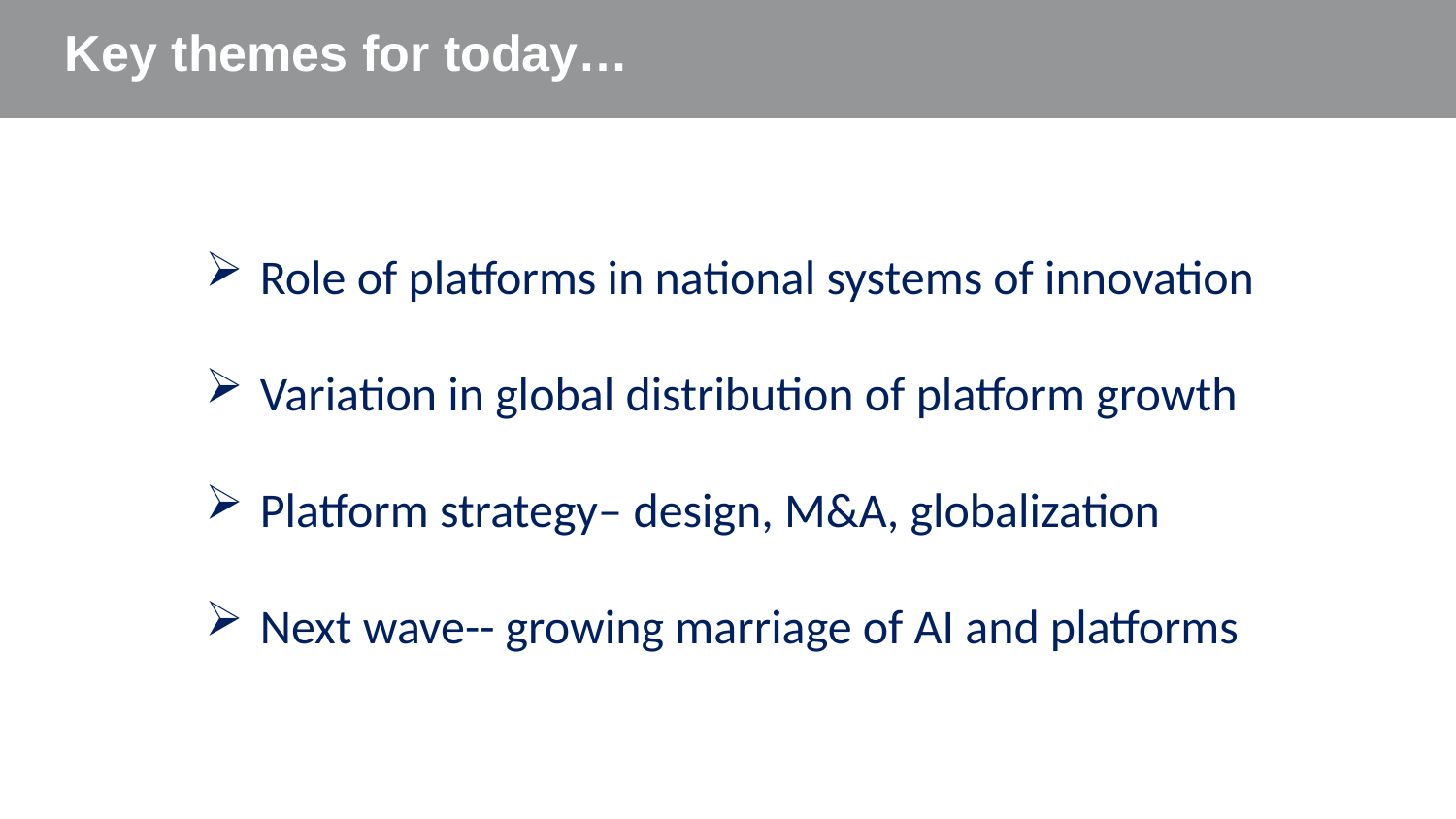

# Key themes for today…
Role of platforms in national systems of innovation

Variation in global distribution of platform growth

Platform strategy– design, M&A, globalization

Next wave-- growing marriage of AI and platforms